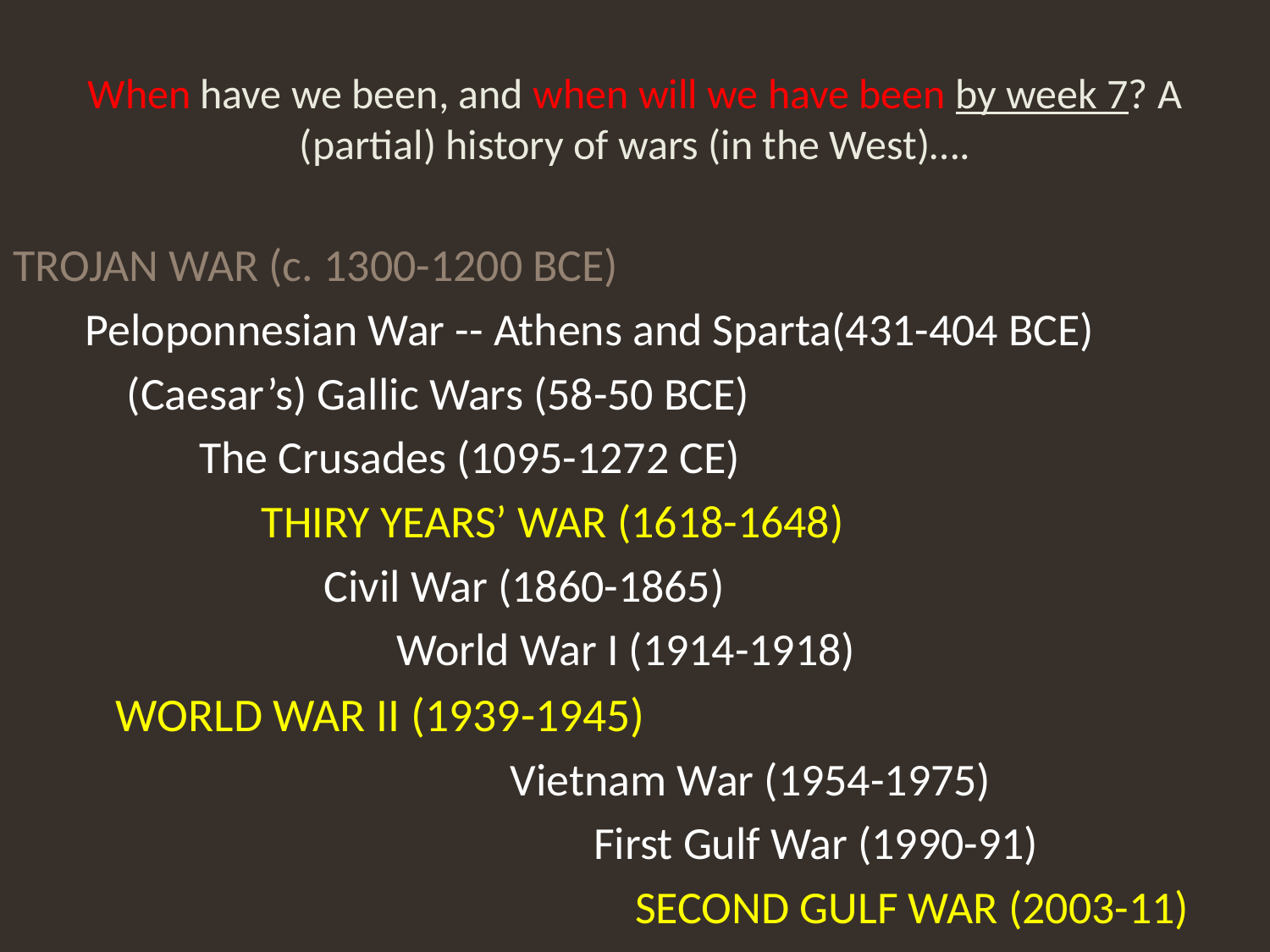

# When have we been, and when will we have been by week 7? A (partial) history of wars (in the West)….
TROJAN WAR (c. 1300-1200 BCE)
       Peloponnesian War -- Athens and Sparta(431-404 BCE)
           (Caesar’s) Gallic Wars (58-50 BCE)
                  The Crusades (1095-1272 CE)
                        THIRY YEARS’ WAR (1618-1648)
                              Civil War (1860-1865)
                                     World War I (1914-1918)
							WORLD WAR II (1939-1945)
                                                Vietnam War (1954-1975)
                                                        First Gulf War (1990-91)
                                                            SECOND GULF WAR (2003-11)